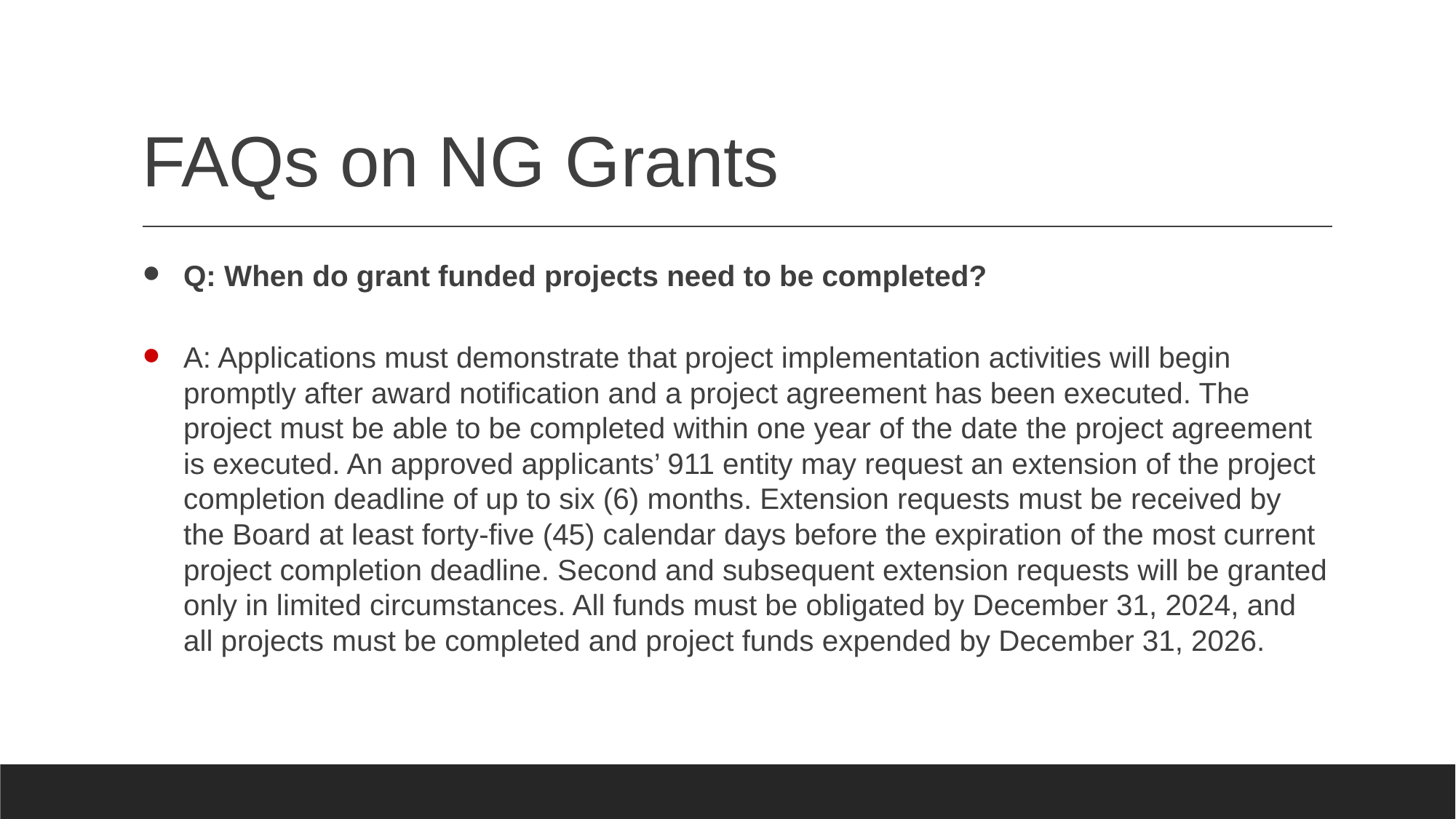

# FAQs on NG Grants
Q: When do grant funded projects need to be completed?

A: Applications must demonstrate that project implementation activities will begin promptly after award notification and a project agreement has been executed. The project must be able to be completed within one year of the date the project agreement is executed. An approved applicants’ 911 entity may request an extension of the project completion deadline of up to six (6) months. Extension requests must be received by the Board at least forty-five (45) calendar days before the expiration of the most current project completion deadline. Second and subsequent extension requests will be granted only in limited circumstances. All funds must be obligated by December 31, 2024, and all projects must be completed and project funds expended by December 31, 2026.